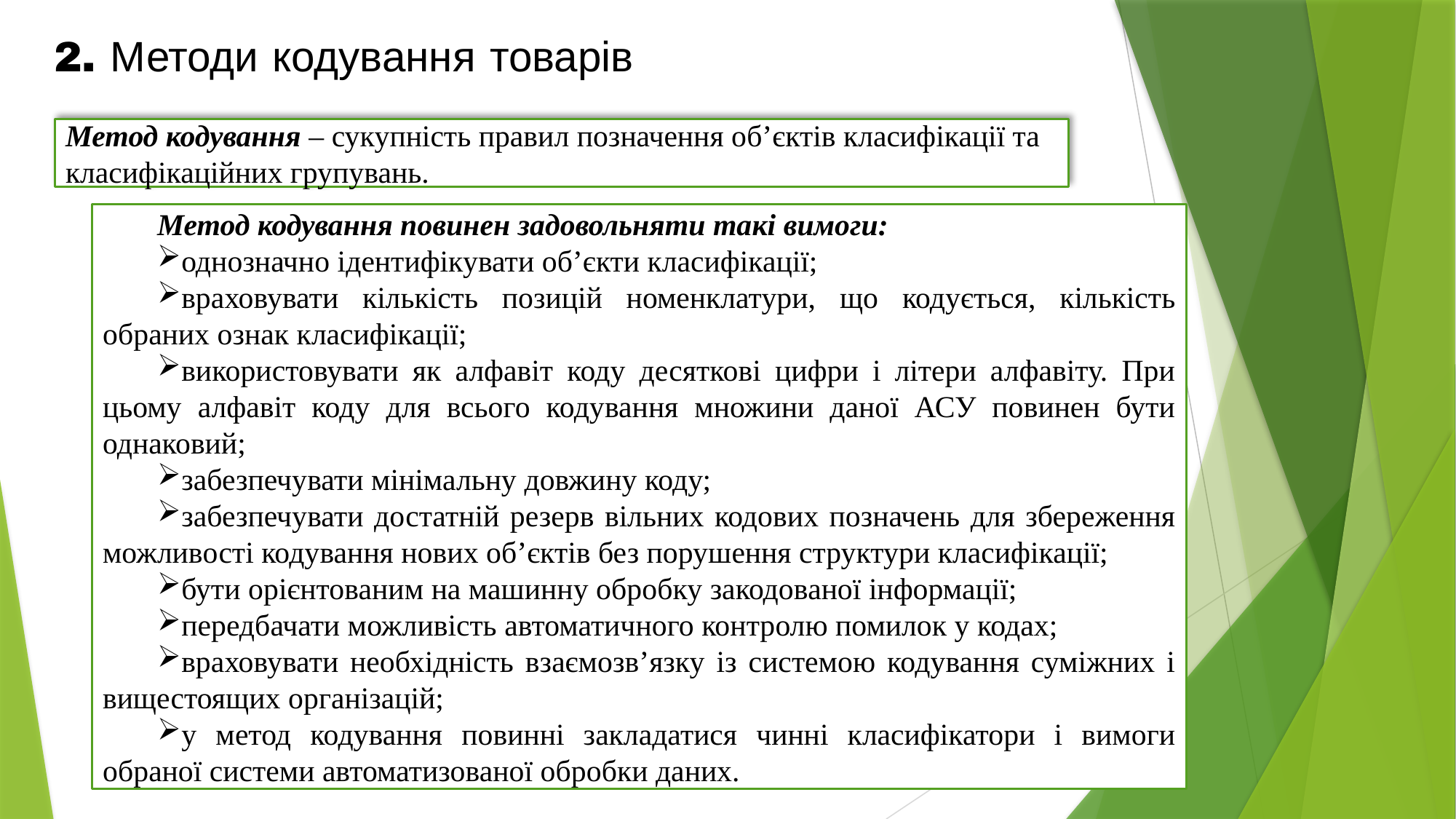

# 2. Методи кодування товарів
Метод кодування – сукупність правил позначення об’єктів класифікації та класифікаційних групувань.
Метод кодування повинен задовольняти такі вимоги:
однозначно ідентифікувати об’єкти класифікації;
враховувати кількість позицій номенклатури, що кодується, кількість обраних ознак класифікації;
використовувати як алфавіт коду десяткові цифри і літери алфавіту. При цьому алфавіт коду для всього кодування множини даної АСУ повинен бути однаковий;
забезпечувати мінімальну довжину коду;
забезпечувати достатній резерв вільних кодових позначень для збереження можливості кодування нових об’єктів без порушення структури класифікації;
бути орієнтованим на машинну обробку закодованої інформації;
передбачати можливість автоматичного контролю помилок у кодах;
враховувати необхідність взаємозв’язку із системою кодування суміжних і вищестоящих організацій;
у метод кодування повинні закладатися чинні класифікатори і вимоги обраної системи автоматизованої обробки даних.